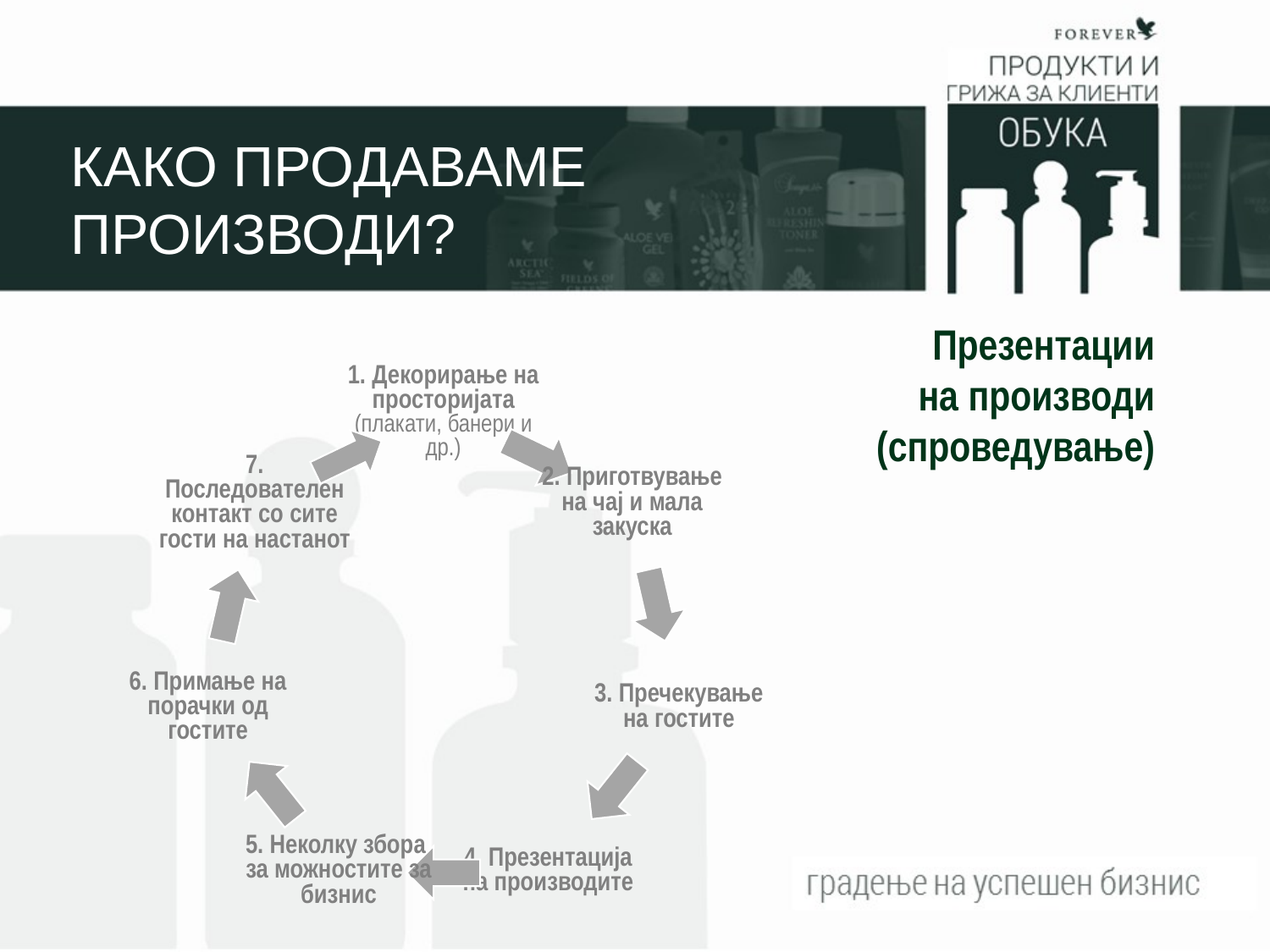

Како продаваме производи?
Презентации
на производи
(спроведување)
2. Приготвување на чај и мала закуска
3. Пречекување на гостите
4. Презентација на производите
5. Неколку збора
за можностите за бизнис
6. Примање на порачки од гостите
7. Последователен контакт со сите гости на настанот